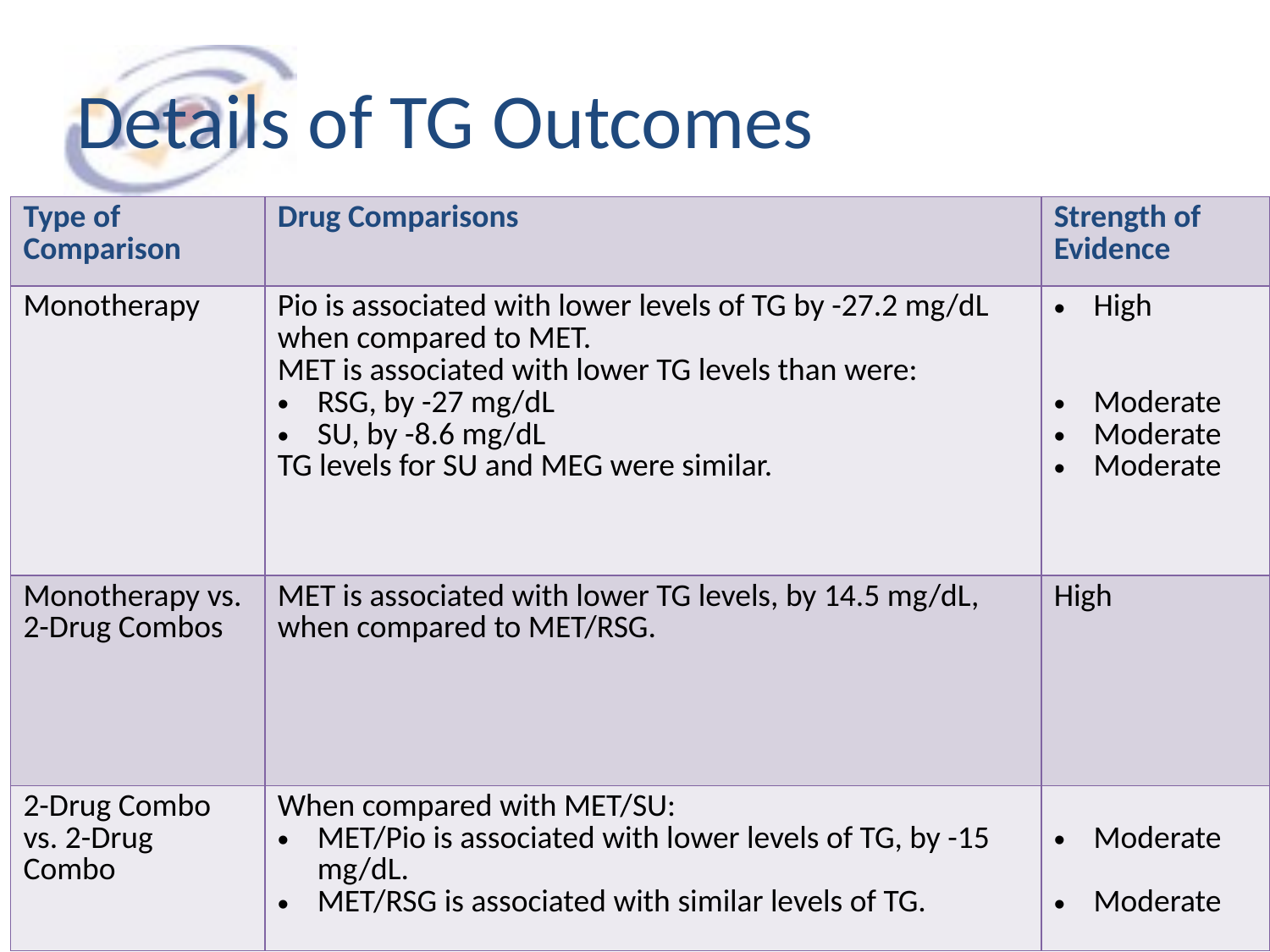

# Details of TG Outcomes
| Type of Comparison | Drug Comparisons | Strength of Evidence |
| --- | --- | --- |
| Monotherapy | Pio is associated with lower levels of TG by -27.2 mg/dL when compared to MET. MET is associated with lower TG levels than were: RSG, by -27 mg/dL SU, by -8.6 mg/dL TG levels for SU and MEG were similar. | High Moderate Moderate Moderate |
| Monotherapy vs. 2-Drug Combos | MET is associated with lower TG levels, by 14.5 mg/dL, when compared to MET/RSG. | High |
| 2-Drug Combo vs. 2-Drug Combo | When compared with MET/SU: MET/Pio is associated with lower levels of TG, by -15 mg/dL. MET/RSG is associated with similar levels of TG. | Moderate Moderate |